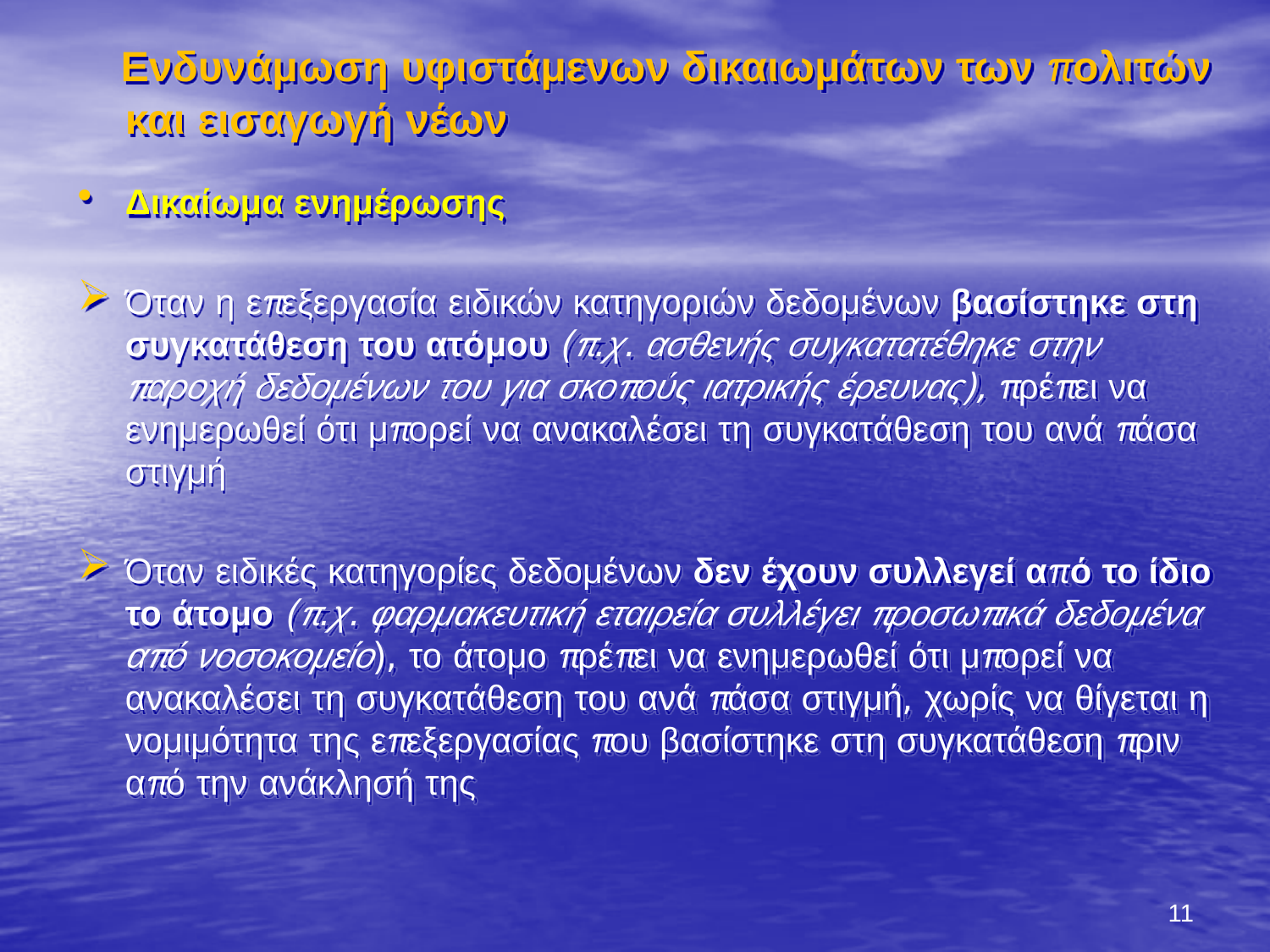

Ενδυνάμωση υφιστάμενων δικαιωμάτων των πολιτών και εισαγωγή νέων

Δικαίωμα ενημέρωσης

Όταν η επεξεργασία ειδικών κατηγοριών δεδομένων βασίστηκε στη συγκατάθεση του ατόμου (π.χ. ασθενής συγκατατέθηκε στην παροχή δεδομένων του για σκοπούς ιατρικής έρευνας), πρέπει να ενημερωθεί ότι μπορεί να ανακαλέσει τη συγκατάθεση του ανά πάσα στιγμή

Όταν ειδικές κατηγορίες δεδομένων δεν έχουν συλλεγεί από το ίδιο το άτομο (π.χ. φαρμακευτική εταιρεία συλλέγει προσωπικά δεδομένα από νοσοκομείο), το άτομο πρέπει να ενημερωθεί ότι μπορεί να ανακαλέσει τη συγκατάθεση του ανά πάσα στιγμή, χωρίς να θίγεται η νομιμότητα της επεξεργασίας που βασίστηκε στη συγκατάθεση πριν από την ανάκλησή της

11